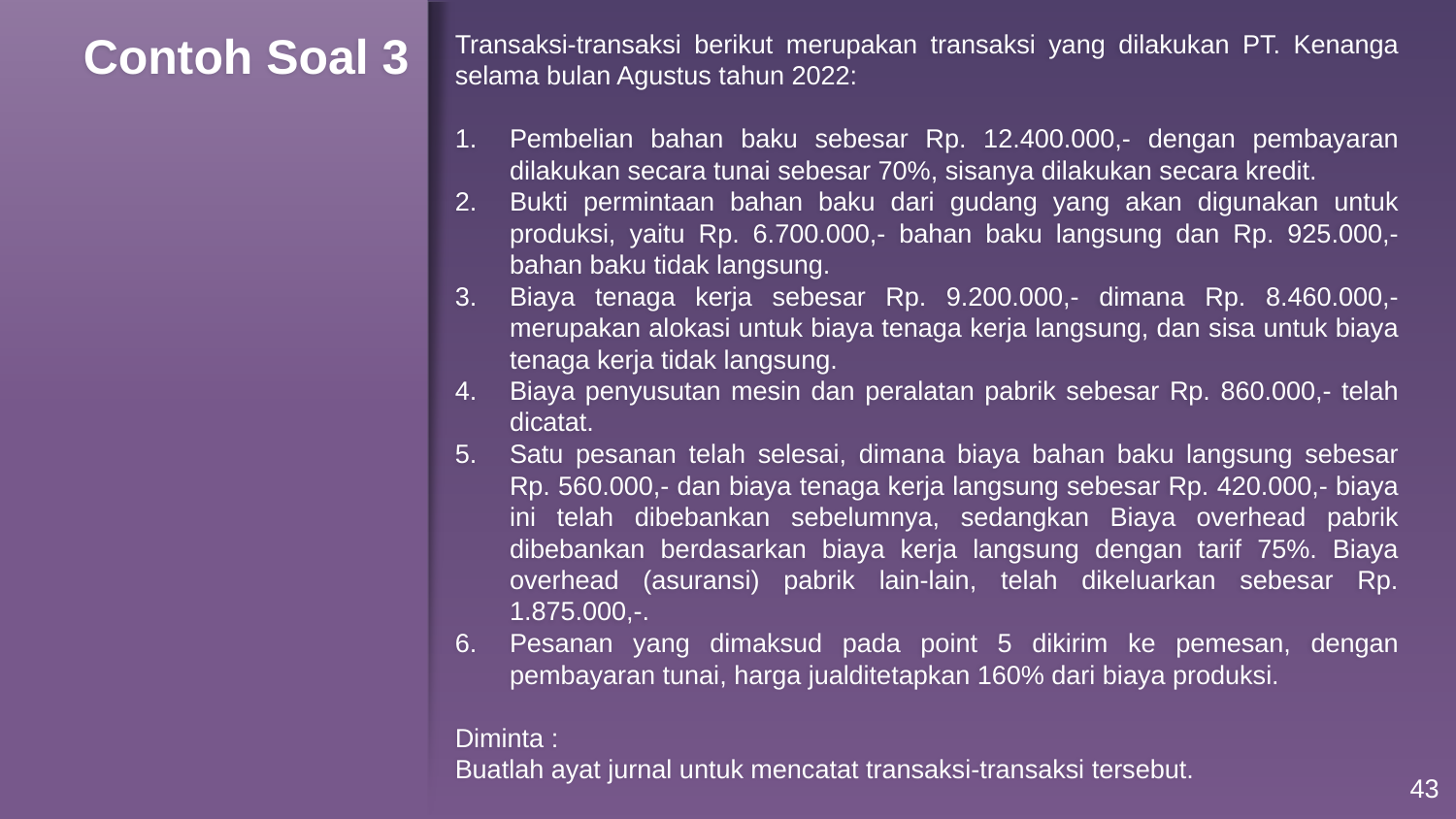

# Contoh Soal 3
Transaksi-transaksi berikut merupakan transaksi yang dilakukan PT. Kenanga selama bulan Agustus tahun 2022:

Pembelian bahan baku sebesar Rp. 12.400.000,- dengan pembayaran dilakukan secara tunai sebesar 70%, sisanya dilakukan secara kredit.
Bukti permintaan bahan baku dari gudang yang akan digunakan untuk produksi, yaitu Rp. 6.700.000,- bahan baku langsung dan Rp. 925.000,- bahan baku tidak langsung.
Biaya tenaga kerja sebesar Rp. 9.200.000,- dimana Rp. 8.460.000,- merupakan alokasi untuk biaya tenaga kerja langsung, dan sisa untuk biaya tenaga kerja tidak langsung.
Biaya penyusutan mesin dan peralatan pabrik sebesar Rp. 860.000,- telah dicatat.
Satu pesanan telah selesai, dimana biaya bahan baku langsung sebesar Rp. 560.000,- dan biaya tenaga kerja langsung sebesar Rp. 420.000,- biaya ini telah dibebankan sebelumnya, sedangkan Biaya overhead pabrik dibebankan berdasarkan biaya kerja langsung dengan tarif 75%. Biaya overhead (asuransi) pabrik lain-lain, telah dikeluarkan sebesar Rp. 1.875.000,-.
Pesanan yang dimaksud pada point 5 dikirim ke pemesan, dengan pembayaran tunai, harga jualditetapkan 160% dari biaya produksi.

Diminta :
Buatlah ayat jurnal untuk mencatat transaksi-transaksi tersebut.

43